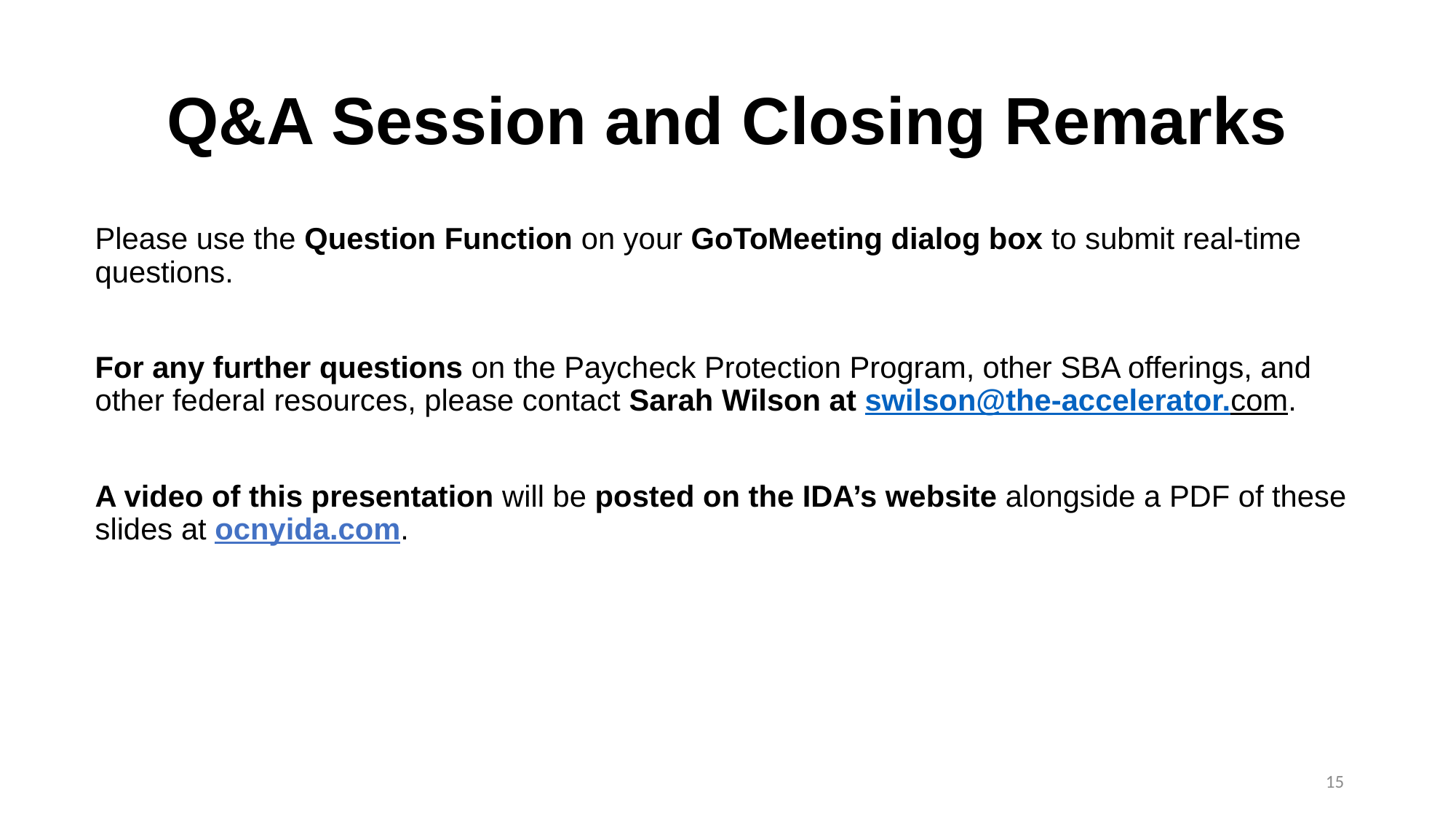

# Q&A Session and Closing Remarks
Please use the Question Function on your GoToMeeting dialog box to submit real-time questions.

For any further questions on the Paycheck Protection Program, other SBA offerings, and other federal resources, please contact Sarah Wilson at swilson@the-accelerator.com.

A video of this presentation will be posted on the IDA’s website alongside a PDF of these slides at ocnyida.com.

15